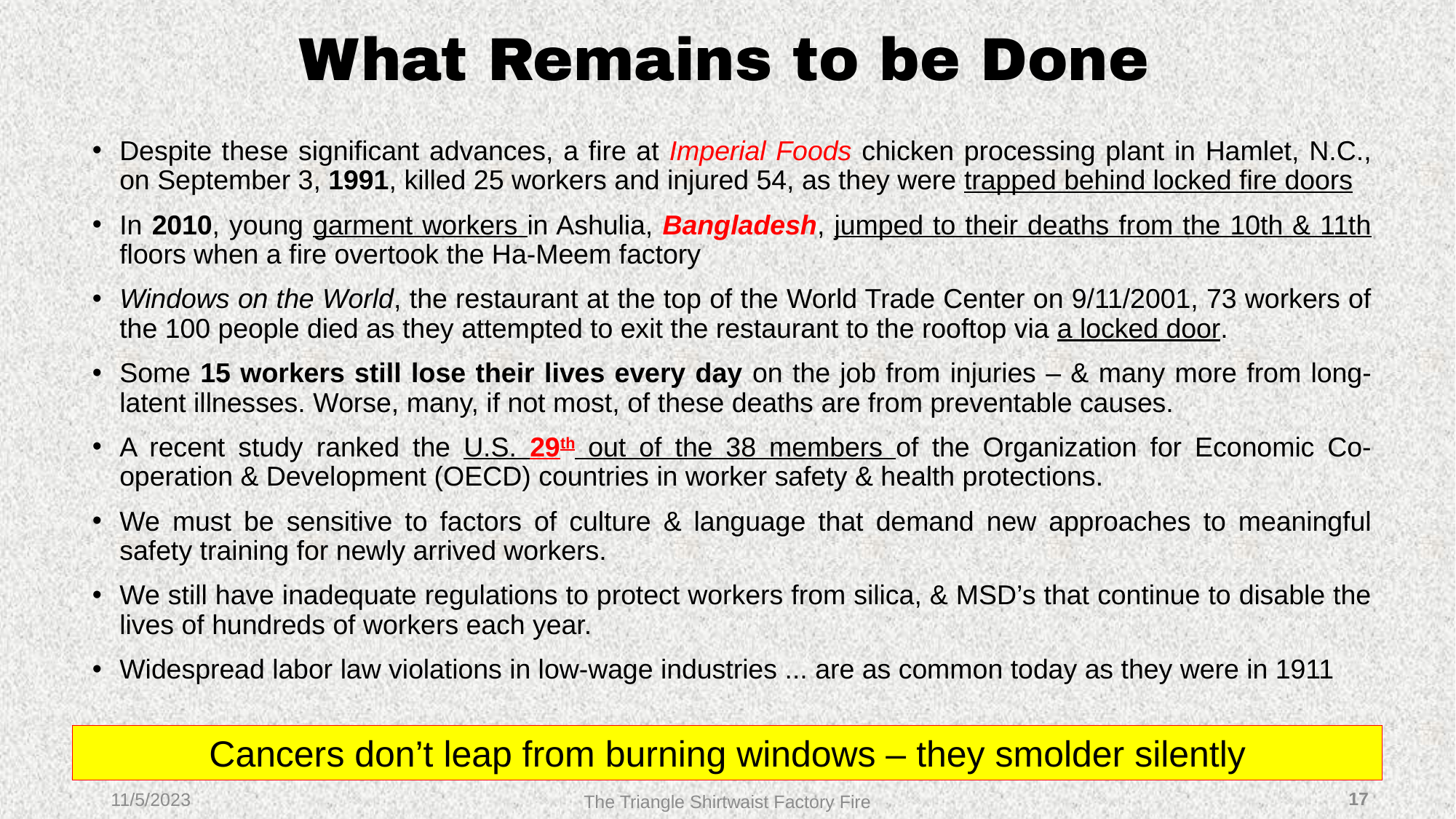

# What Remains to be Done
Despite these significant advances, a fire at Imperial Foods chicken processing plant in Hamlet, N.C., on September 3, 1991, killed 25 workers and injured 54, as they were trapped behind locked fire doors
In 2010, young garment workers in Ashulia, Bangladesh, jumped to their deaths from the 10th & 11th floors when a fire overtook the Ha-Meem factory
Windows on the World, the restaurant at the top of the World Trade Center on 9/11/2001, 73 workers of the 100 people died as they attempted to exit the restaurant to the rooftop via a locked door.
Some 15 workers still lose their lives every day on the job from injuries – & many more from long-latent illnesses. Worse, many, if not most, of these deaths are from preventable causes.
A recent study ranked the U.S. 29th out of the 38 members of the Organization for Economic Co-operation & Development (OECD) countries in worker safety & health protections.
We must be sensitive to factors of culture & language that demand new approaches to meaningful safety training for newly arrived workers.
We still have inadequate regulations to protect workers from silica, & MSD’s that continue to disable the lives of hundreds of workers each year.
Widespread labor law violations in low-wage industries ... are as common today as they were in 1911
Cancers don’t leap from burning windows – they smolder silently
The Triangle Shirtwaist Factory Fire
11/5/2023
17